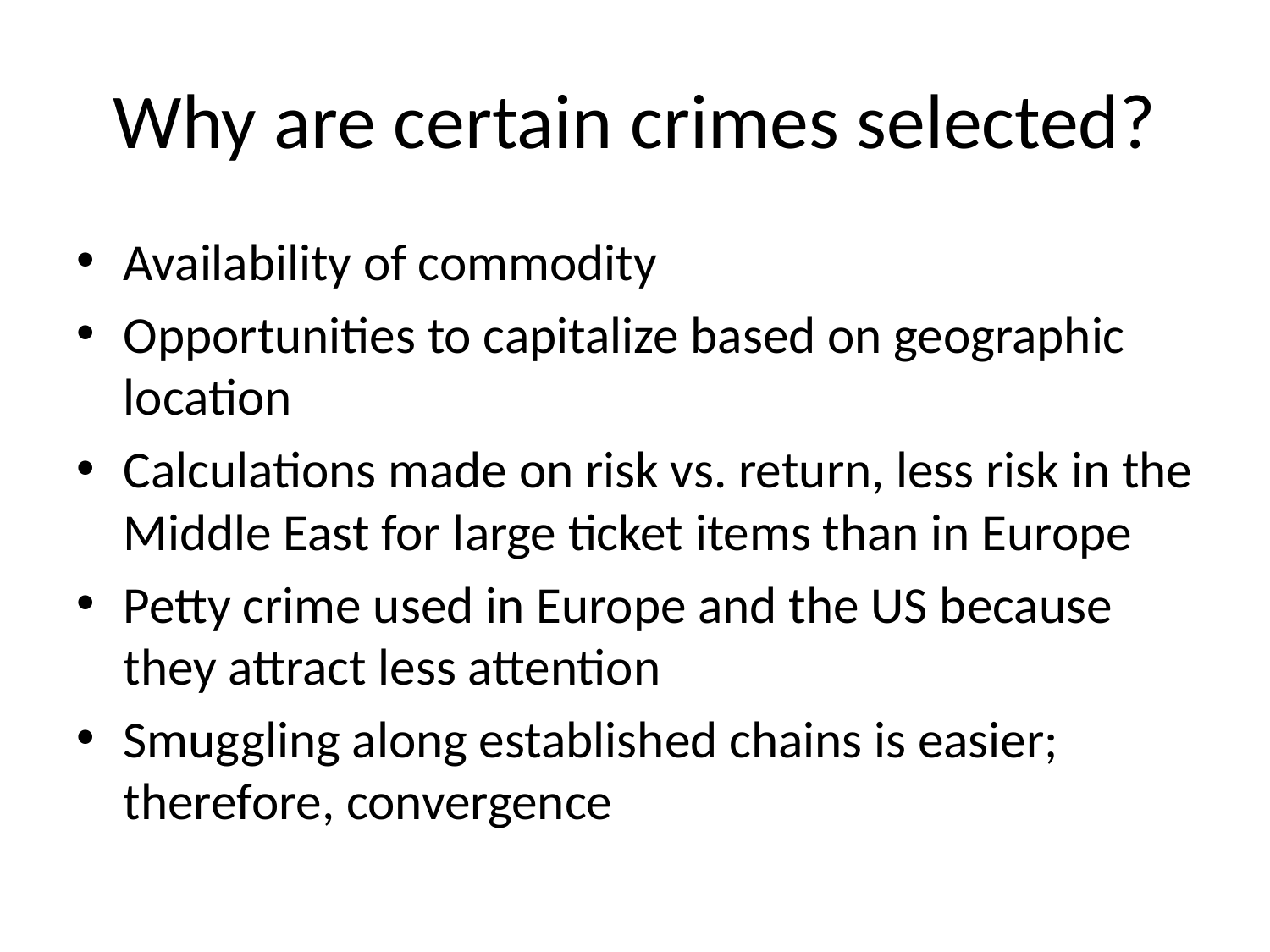

# Why are certain crimes selected?
Availability of commodity
Opportunities to capitalize based on geographic location
Calculations made on risk vs. return, less risk in the Middle East for large ticket items than in Europe
Petty crime used in Europe and the US because they attract less attention
Smuggling along established chains is easier; therefore, convergence